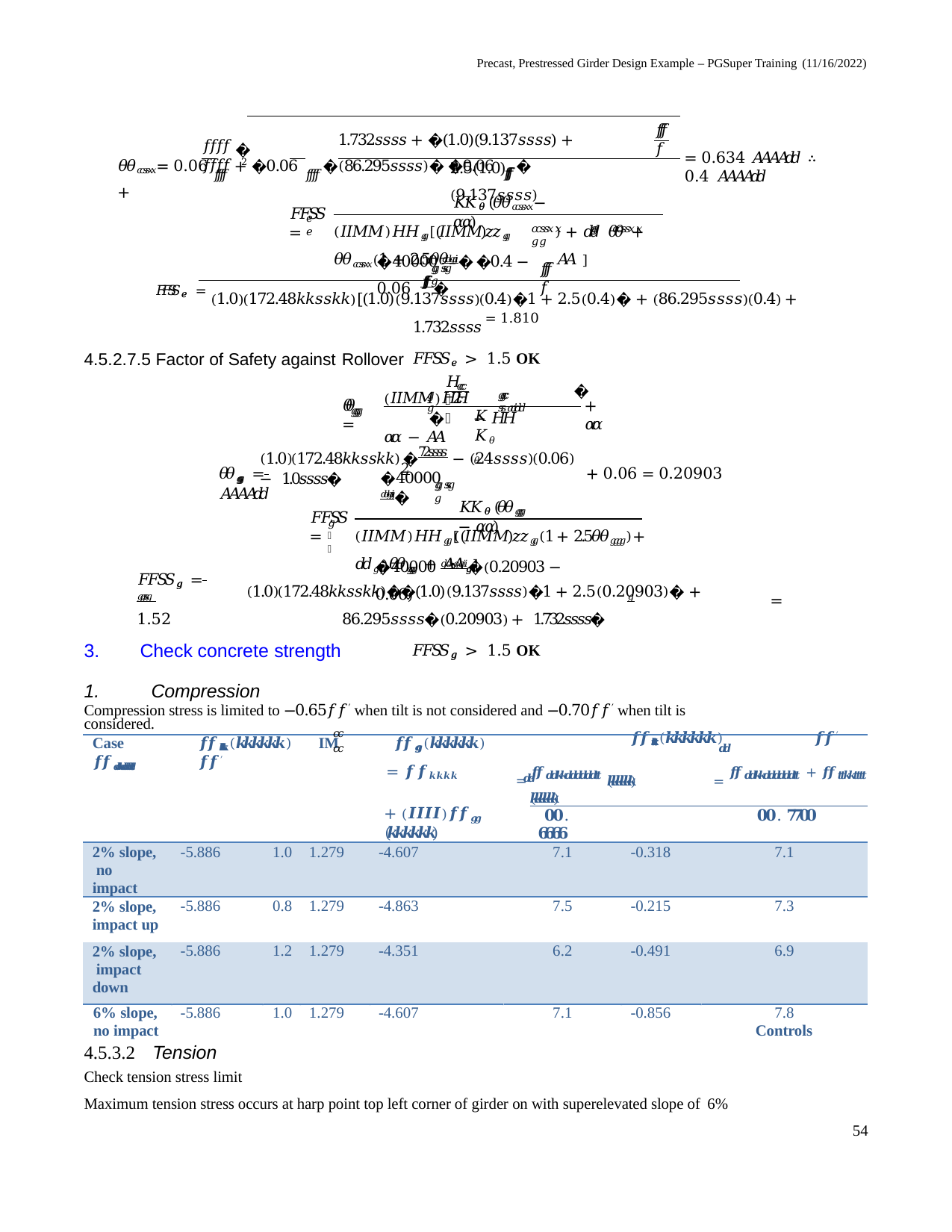

Precast, Prestressed Girder Design Example – PGSuper Training (11/16/2022)

𝑓𝑓𝑓𝑓
1.732𝑠𝑠𝑠𝑠 + �(1.0)(9.137𝑠𝑠𝑠𝑠) + (86.295𝑠𝑠𝑠𝑠)� �0.06  𝑓𝑓𝑓𝑓�
𝑓𝑓𝑓𝑓	𝑓𝑓𝑓𝑓 2
�

𝜃𝜃𝑐𝑐𝑠𝑠𝑥𝑥 = 0.06 𝑓𝑓𝑓𝑓 + �0.06 𝑓𝑓𝑓𝑓� +
= 0.634 𝐴𝐴𝐴𝐴𝑑𝑑 ∴ 0.4 𝐴𝐴𝐴𝐴𝑑𝑑
2.5(1.0)(9.137𝑠𝑠𝑠𝑠)

𝐾𝐾𝜃𝜃 (𝜃𝜃𝑐𝑐𝑠𝑠𝑥𝑥 − 𝛼𝛼)
𝐹𝐹𝑆𝑆 =
𝑒𝑒
) + 𝑑𝑑 𝜃𝜃	+ 𝐴𝐴 ]
(𝐼𝐼𝑀𝑀)𝐻𝐻𝑔𝑔[(𝐼𝐼𝑀𝑀)𝑧𝑧𝑔𝑔 𝜃𝜃𝑐𝑐𝑠𝑠𝑥𝑥 (1 + 2.5𝜃𝜃

𝑐𝑐𝑠𝑠𝑥𝑥	𝑔𝑔    𝑐𝑐𝑠𝑠𝑥𝑥	𝑔𝑔
�40000 𝑑𝑑∙𝑔𝑔𝑖𝑖� �0.4 − 0.06  𝑓𝑓𝑓𝑓�
𝑓𝑓𝑓𝑓
𝑔𝑔𝑠𝑠𝑔𝑔
𝐹𝐹𝑆𝑆𝑒𝑒 = (1.0)(172.48𝑘𝑘𝑠𝑠𝑘𝑘)[(1.0)(9.137𝑠𝑠𝑠𝑠)(0.4)�1 + 2.5(0.4)� + (86.295𝑠𝑠𝑠𝑠)(0.4) + 1.732𝑠𝑠𝑠𝑠 = 1.810
𝐹𝐹𝑆𝑆𝑒𝑒 >  1.5 OK

4.5.2.7.5 Factor of Safety against Rollover
𝐻𝐻
𝑐𝑐𝑐𝑐
(𝐼𝐼𝑀𝑀)𝐻𝐻                                                                                  �	− 𝐻𝐻 𝛼𝛼 − 𝐴𝐴
�
𝑔𝑔
2
𝑔𝑔𝑐𝑐	𝑠𝑠𝑎𝑎𝑖𝑖𝑑𝑑

𝜃𝜃	=
+ 𝛼𝛼
𝑔𝑔𝑔𝑔
𝐾𝐾𝜃𝜃

(1.0)(172.48𝑘𝑘𝑠𝑠𝑘𝑘) �72𝑠𝑠𝑠𝑠 − (24𝑠𝑠𝑠𝑠)(0.06) −  1.0𝑠𝑠𝑠𝑠�
𝜃𝜃𝑔𝑔𝑔𝑔 = 	2	+ 0.06 = 0.20903 𝐴𝐴𝐴𝐴𝑑𝑑
�40000  𝑑𝑑∙𝑔𝑔𝑖𝑖�
𝑔𝑔𝑠𝑠𝑔𝑔
𝐾𝐾𝜃𝜃 (𝜃𝜃𝑔𝑔𝑔𝑔 − 𝛼𝛼)
𝐹𝐹𝑆𝑆 =
𝑔𝑔
(𝐼𝐼𝑀𝑀)𝐻𝐻𝑔𝑔[((𝐼𝐼𝑀𝑀)𝑧𝑧𝑔𝑔(1 + 2.5𝜃𝜃𝑔𝑔𝑔𝑔) + 𝑑𝑑𝑔𝑔 )𝜃𝜃𝑔𝑔𝑔𝑔 + 𝐴𝐴𝑔𝑔]

�40000 𝑑𝑑∙𝑔𝑔𝑖𝑖�(0.20903 − 0.06)
𝐹𝐹𝑆𝑆𝑔𝑔 = 	𝑔𝑔𝑠𝑠𝑔 𝑔	= 1.52
(1.0)(172.48𝑘𝑘𝑠𝑠𝑘𝑘)��(1.0)(9.137𝑠𝑠𝑠𝑠)�1 + 2.5(0.20903)� + 86.295𝑠𝑠𝑠𝑠�(0.20903) +  1.732𝑠𝑠𝑠𝑠�
𝐹𝐹𝑆𝑆𝑔𝑔 >  1.5 OK
Check concrete strength
Compression
Compression stress is limited to −0.65𝑓𝑓′  when tilt is not considered and −0.70𝑓𝑓′  when tilt is considered.
𝑐𝑐	𝑐𝑐

𝒅𝒅
| Case 𝒇𝒇𝒌𝒌𝒌𝒌(𝒌𝒌𝒌𝒌𝒌𝒌) IM 𝒇𝒇𝒈𝒈(𝒌𝒌𝒌𝒌𝒌𝒌) 𝒇𝒇𝒅𝒅𝒌𝒌𝒅𝒅𝒅𝒅𝒅𝒅𝒕𝒕 𝒇𝒇′ |  |  |  |  | 𝒇𝒇𝒕𝒕𝒌𝒌𝒕𝒕𝒕𝒕(𝒌𝒌𝒌𝒌𝒌𝒌) 𝒇𝒇′ 𝒅𝒅 |  |  |
| --- | --- | --- | --- | --- | --- | --- | --- |
| = 𝒇𝒇𝒌𝒌𝒌𝒌 = |  |  |  |  | 𝒇𝒇𝒅𝒅𝒌𝒌𝒅𝒅𝒅𝒅𝒅𝒅𝒕𝒕 (𝒌𝒌𝒌𝒌𝒌𝒌) = 𝒇𝒇𝒅𝒅𝒌𝒌𝒅𝒅𝒅𝒅𝒅𝒅𝒕𝒕 + 𝒇𝒇𝒕𝒕𝒌𝒌𝒕𝒕𝒕𝒕 (𝒌𝒌𝒌𝒌𝒌𝒌) |  |  |
|  |  |  |  | + (𝑰𝑰𝑰𝑰)𝒇𝒇𝒈𝒈 (𝒌𝒌𝒌𝒌𝒌𝒌) | 𝟎𝟎. 𝟔𝟔𝟔𝟔 |  | 𝟎𝟎. 𝟕𝟕𝟎𝟎 |
| 2% slope, no impact | -5.886 | 1.0 | 1.279 | -4.607 | 7.1 | -0.318 | 7.1 |
| 2% slope, impact up | -5.886 | 0.8 | 1.279 | -4.863 | 7.5 | -0.215 | 7.3 |
| 2% slope, impact down | -5.886 | 1.2 | 1.279 | -4.351 | 6.2 | -0.491 | 6.9 |
| 6% slope, | -5.886 | 1.0 | 1.279 | -4.607 | 7.1 | -0.856 | 7.8 |
| no impact |  |  |  |  |  |  | Controls |

4.5.3.2	Tension
Check tension stress limit
Maximum tension stress occurs at harp point top left corner of girder on with superelevated slope of 6%
54